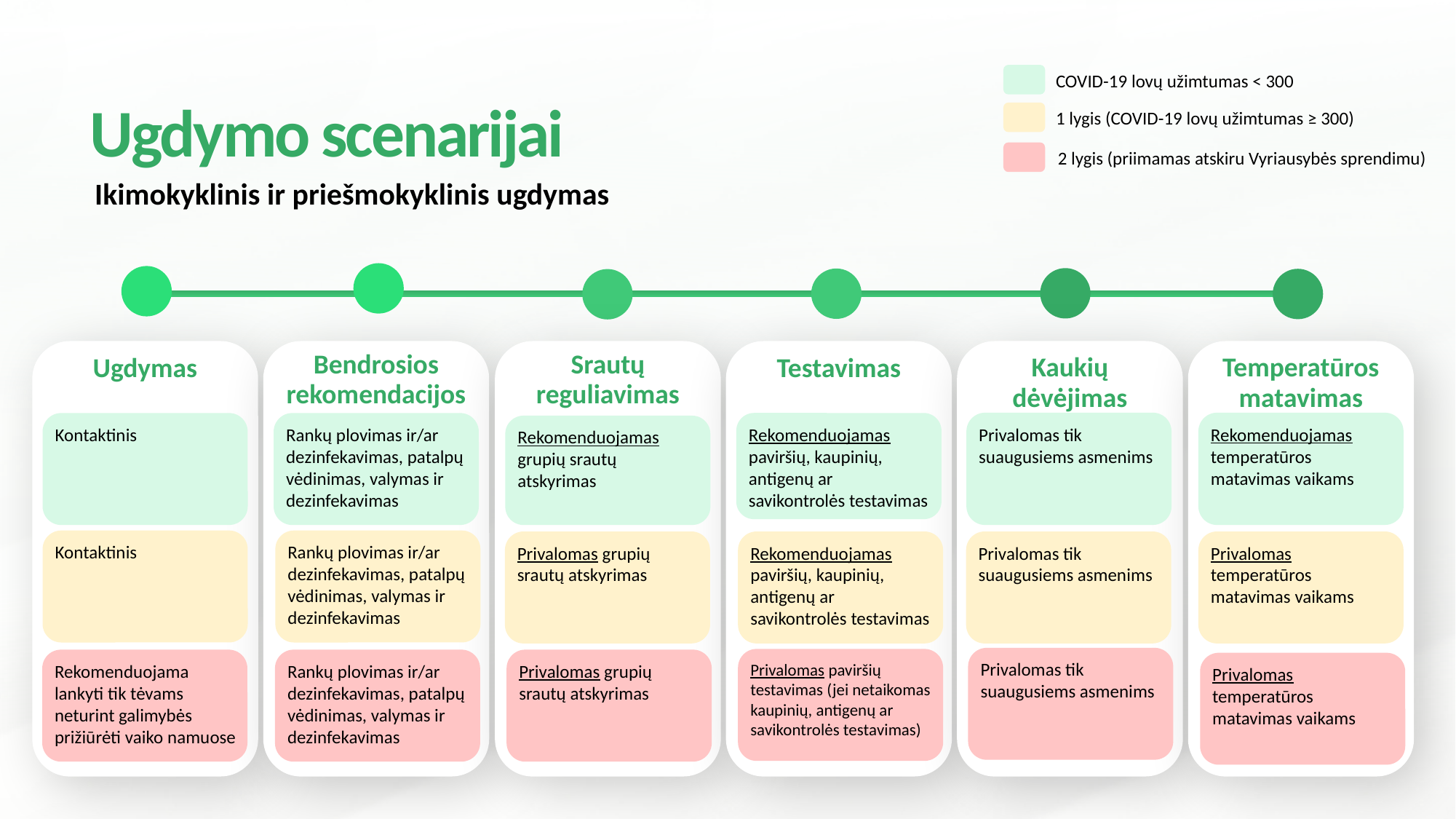

COVID-19 lovų užimtumas < 300

Ugdymo scenarijai
1 lygis (COVID-19 lovų užimtumas ≥ 300)

2 lygis (priimamas atskiru Vyriausybės sprendimu)

Ikimokyklinis ir priešmokyklinis ugdymas

Bendrosios rekomendacijos
Srautų reguliavimas
Kaukių dėvėjimas
Temperatūros matavimas
Ugdymas
Testavimas

Privalomas tik suaugusiems asmenims
Rekomenduojamas temperatūros matavimas vaikams
Kontaktinis
Rankų plovimas ir/ar dezinfekavimas, patalpų vėdinimas, valymas ir dezinfekavimas
Rekomenduojamas paviršių, kaupinių, antigenų ar savikontrolės testavimas
Rekomenduojamas grupių srautų atskyrimas

Kontaktinis
Rankų plovimas ir/ar dezinfekavimas, patalpų vėdinimas, valymas ir dezinfekavimas

Privalomas grupių srautų atskyrimas
Rekomenduojamas paviršių, kaupinių, antigenų ar savikontrolės testavimas
Privalomas tik suaugusiems asmenims
Privalomas temperatūros matavimas vaikams

Privalomas tik suaugusiems asmenims

Privalomas paviršių testavimas (jei netaikomas kaupinių, antigenų ar savikontrolės testavimas)
Rekomenduojama lankyti tik tėvams neturint galimybės prižiūrėti vaiko namuose
Rankų plovimas ir/ar dezinfekavimas, patalpų vėdinimas, valymas ir dezinfekavimas

Privalomas grupių srautų atskyrimas
Privalomas temperatūros matavimas vaikams